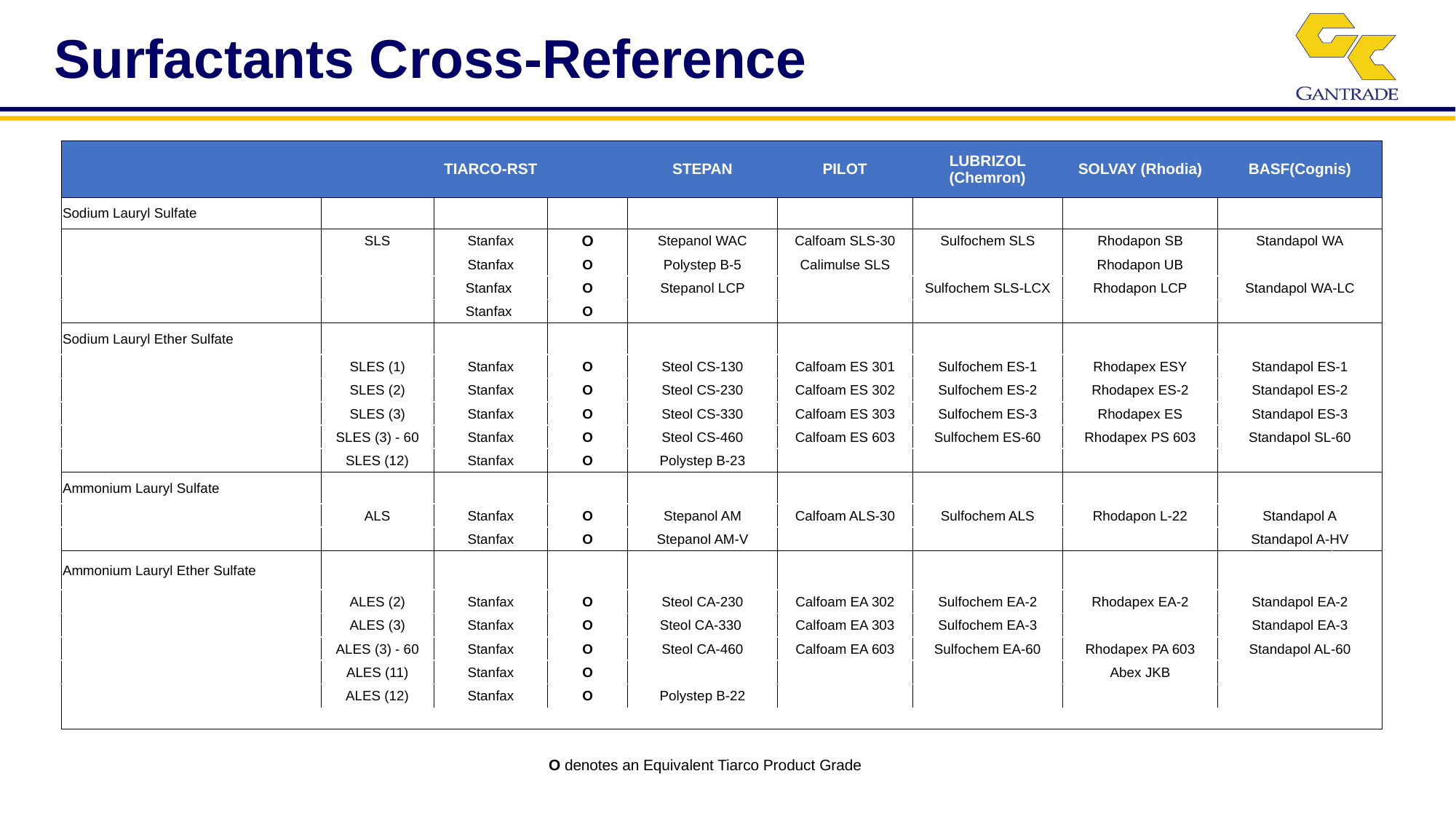

# Surfactants Cross-Reference
|  |  | TIARCO-RST |  | STEPAN | PILOT | LUBRIZOL (Chemron) | SOLVAY (Rhodia) | BASF(Cognis) |  |
| --- | --- | --- | --- | --- | --- | --- | --- | --- | --- |
| Sodium Lauryl Sulfate |  |  |  |  |  |  |  |  |  |
|  | SLS | Stanfax | O | Stepanol WAC | Calfoam SLS-30 | Sulfochem SLS | Rhodapon SB | Standapol WA |  |
|  |  | Stanfax | O | Polystep B-5 | Calimulse SLS |  | Rhodapon UB |  |  |
|  |  | Stanfax | O | Stepanol LCP |  | Sulfochem SLS-LCX | Rhodapon LCP | Standapol WA-LC |  |
|  |  | Stanfax | O |  |  |  |  |  |  |
| Sodium Lauryl Ether Sulfate |  |  |  |  |  |  |  |  |  |
|  | SLES (1) | Stanfax | O | Steol CS-130 | Calfoam ES 301 | Sulfochem ES-1 | Rhodapex ESY | Standapol ES-1 |  |
|  | SLES (2) | Stanfax | O | Steol CS-230 | Calfoam ES 302 | Sulfochem ES-2 | Rhodapex ES-2 | Standapol ES-2 |  |
|  | SLES (3) | Stanfax | O | Steol CS-330 | Calfoam ES 303 | Sulfochem ES-3 | Rhodapex ES | Standapol ES-3 |  |
|  | SLES (3) - 60 | Stanfax | O | Steol CS-460 | Calfoam ES 603 | Sulfochem ES-60 | Rhodapex PS 603 | Standapol SL-60 |  |
|  | SLES (12) | Stanfax | O | Polystep B-23 |  |  |  |  |  |
| Ammonium Lauryl Sulfate |  |  |  |  |  |  |  |  |  |
|  | ALS | Stanfax | O | Stepanol AM | Calfoam ALS-30 | Sulfochem ALS | Rhodapon L-22 | Standapol A |  |
|  |  | Stanfax | O | Stepanol AM-V |  |  |  | Standapol A-HV |  |
| Ammonium Lauryl Ether Sulfate |  |  |  |  |  |  |  |  |  |
|  | ALES (2) | Stanfax | O | Steol CA-230 | Calfoam EA 302 | Sulfochem EA-2 | Rhodapex EA-2 | Standapol EA-2 |  |
|  | ALES (3) | Stanfax | O | Steol CA-330 | Calfoam EA 303 | Sulfochem EA-3 |  | Standapol EA-3 |  |
|  | ALES (3) - 60 | Stanfax | O | Steol CA-460 | Calfoam EA 603 | Sulfochem EA-60 | Rhodapex PA 603 | Standapol AL-60 |  |
|  | ALES (11) | Stanfax | O |  |  |  | Abex JKB |  |  |
|  | ALES (12) | Stanfax | O | Polystep B-22 |  |  |  |  |  |
|  |  |  |  |  |  |  |  |  |  |
|  |  |  |  |  |  |  |  |  |  |
|  |  |  | O denotes an Equivalent Tiarco Product Grade |  |  |  |  |  |  |